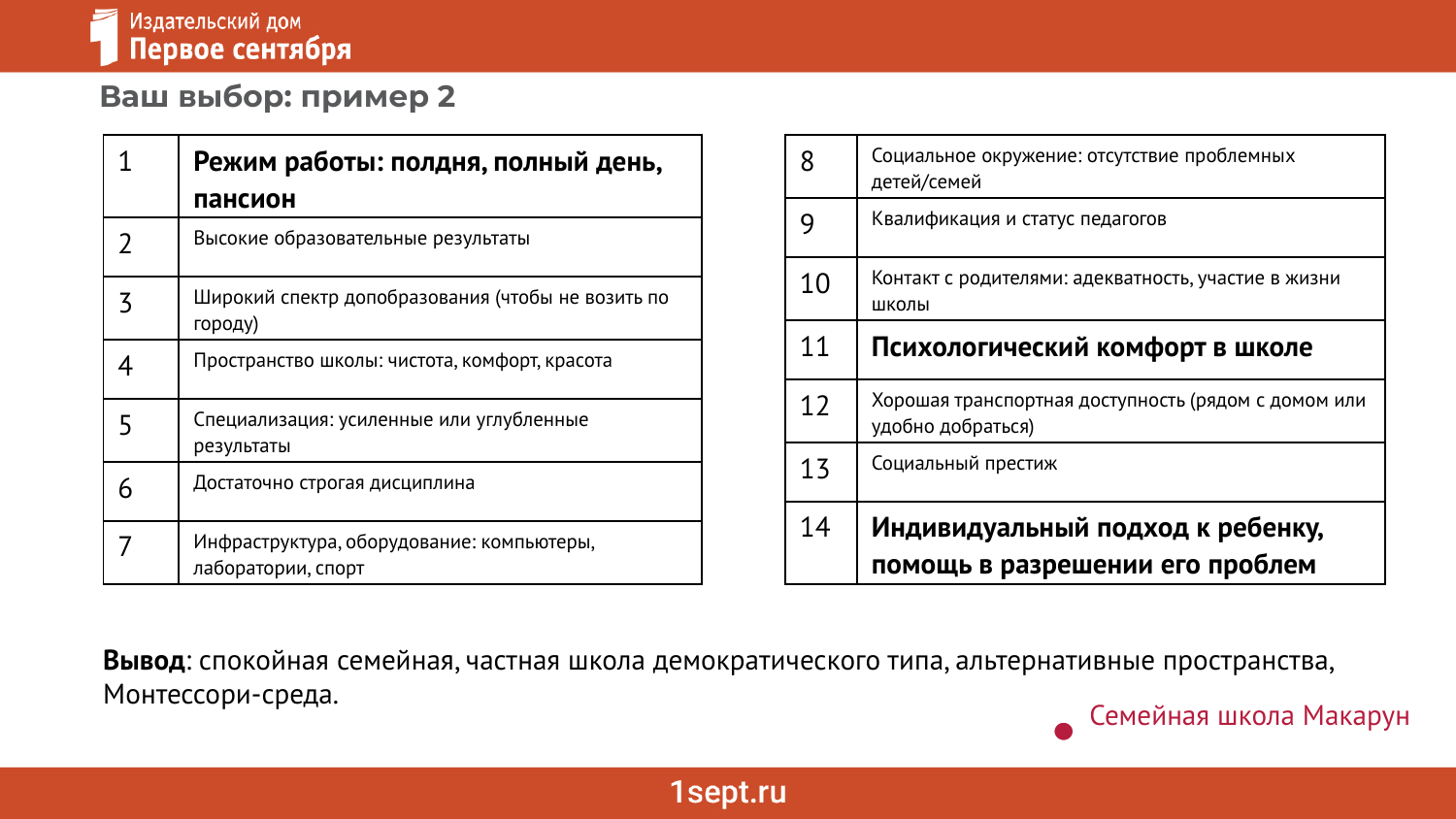

Ваш выбор: пример 2
| 1 | Режим работы: полдня, полный день, пансион |
| --- | --- |
| 2 | Высокие образовательные результаты |
| 3 | Широкий спектр допобразования (чтобы не возить по городу) |
| 4 | Пространство школы: чистота, комфорт, красота |
| 5 | Специализация: усиленные или углубленные результаты |
| 6 | Достаточно строгая дисциплина |
| 7 | Инфраструктура, оборудование: компьютеры, лаборатории, спорт |
| 8 | Социальное окружение: отсутствие проблемных детей/семей |
| --- | --- |
| 9 | Квалификация и статус педагогов |
| 10 | Контакт с родителями: адекватность, участие в жизни школы |
| 11 | Психологический комфорт в школе |
| 12 | Хорошая транспортная доступность (рядом с домом или удобно добраться) |
| 13 | Социальный престиж |
| 14 | Индивидуальный подход к ребенку, помощь в разрешении его проблем |
Вывод: спокойная семейная, частная школа демократического типа, альтернативные пространства, Монтессори-среда.
Семейная школа Макарун